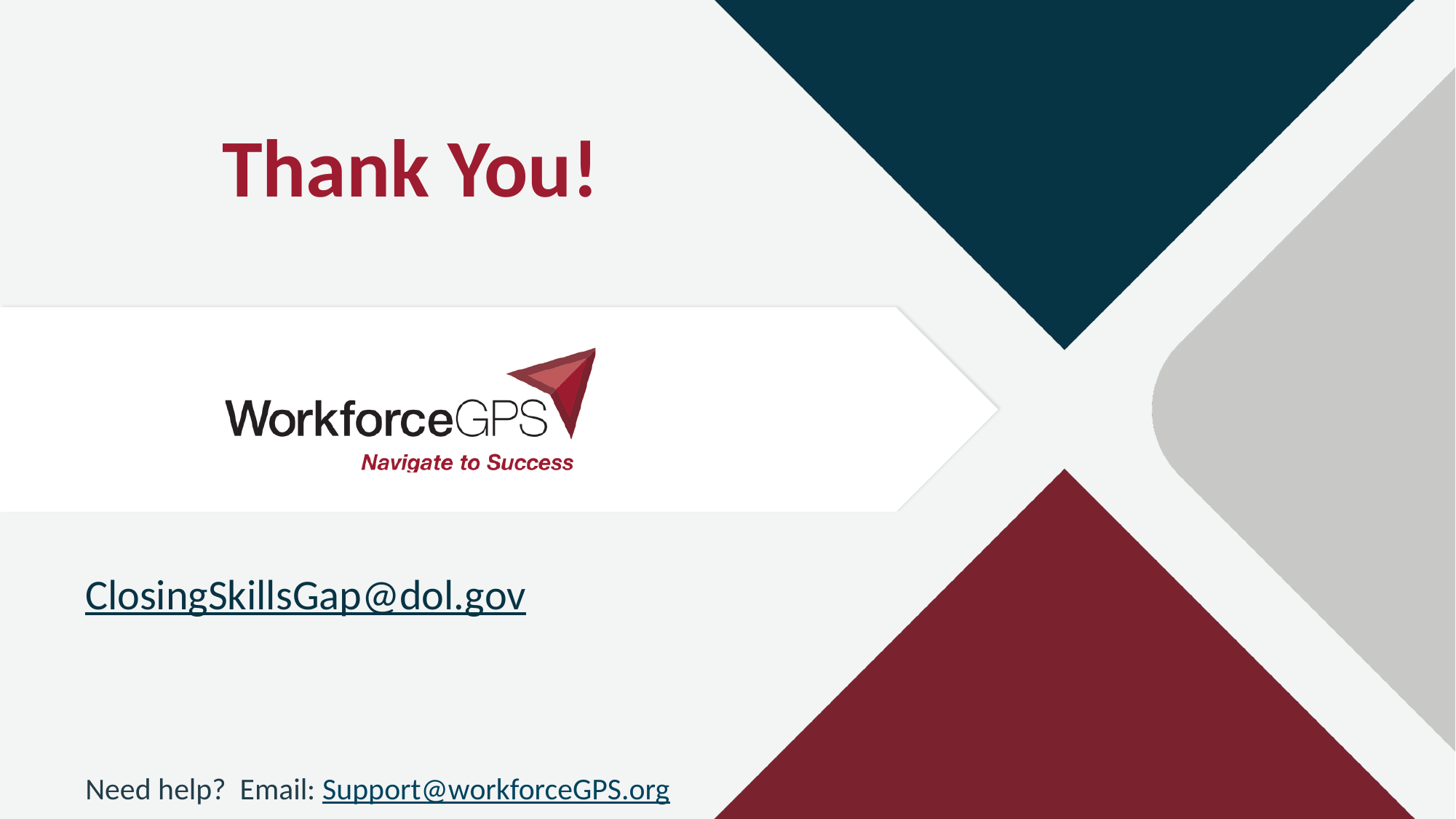

# Thank You!
ClosingSkillsGap@dol.gov
Need help?  Email: Support@workforceGPS.org